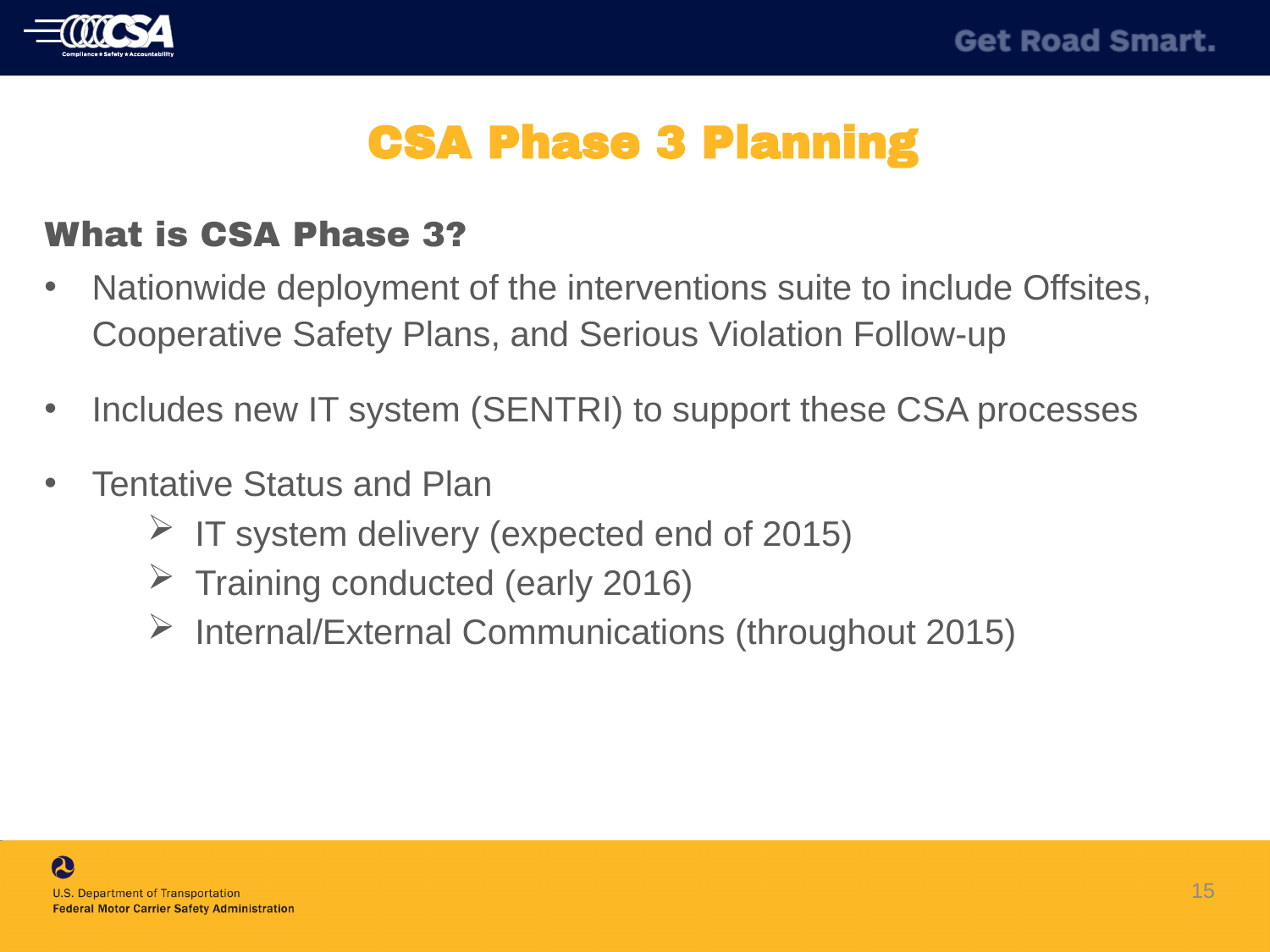

CSA Phase 3 Planning
What is CSA Phase 3?
Nationwide deployment of the interventions suite to include Offsites, Cooperative Safety Plans, and Serious Violation Follow-up

Includes new IT system (SENTRI) to support these CSA processes

Tentative Status and Plan
IT system delivery (expected end of 2015)
Training conducted (early 2016)
Internal/External Communications (throughout 2015)
15